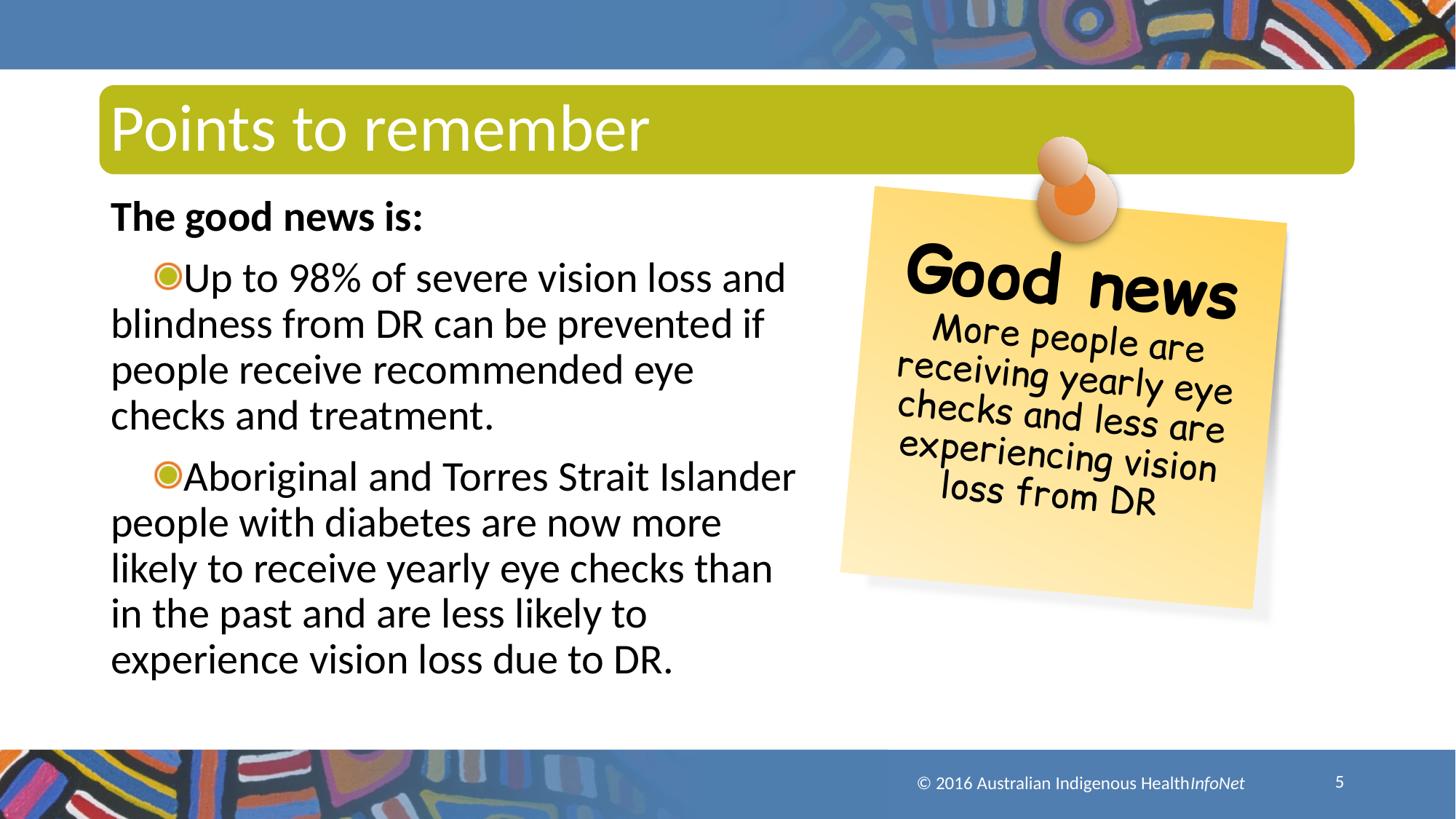

# Points to remember
The good news is:
Up to 98% of severe vision loss and blindness from DR can be prevented if people receive recommended eye checks and treatment.
Aboriginal and Torres Strait Islander people with diabetes are now more likely to receive yearly eye checks than in the past and are less likely to experience vision loss due to DR.

Good news
More people are receiving yearly eye checks and less are experiencing vision loss from DR
5